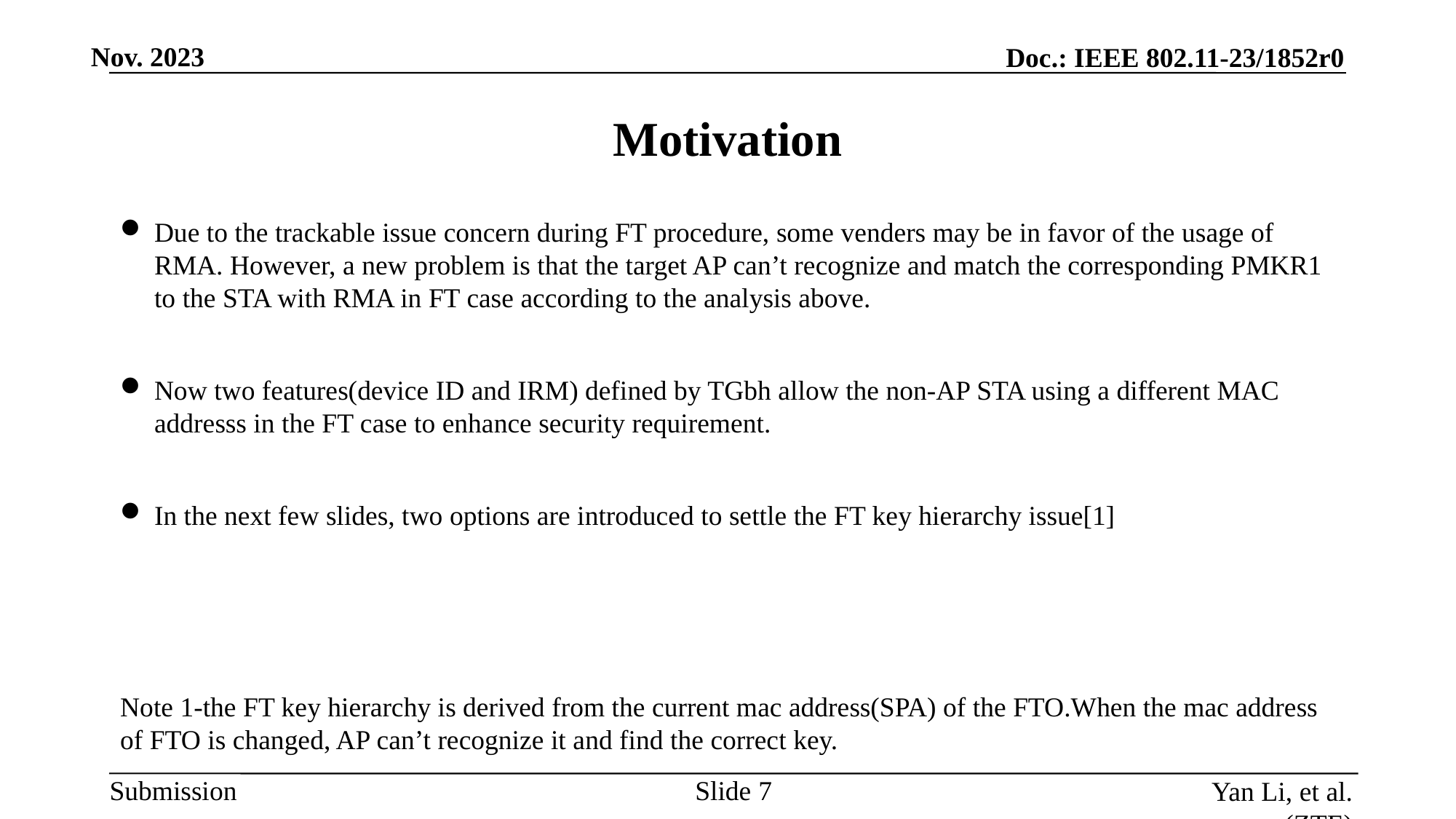

# Motivation
Due to the trackable issue concern during FT procedure, some venders may be in favor of the usage of RMA. However, a new problem is that the target AP can’t recognize and match the corresponding PMKR1 to the STA with RMA in FT case according to the analysis above.

Now two features(device ID and IRM) defined by TGbh allow the non-AP STA using a different MAC addresss in the FT case to enhance security requirement.

In the next few slides, two options are introduced to settle the FT key hierarchy issue[1]

Note 1-the FT key hierarchy is derived from the current mac address(SPA) of the FTO.When the mac address of FTO is changed, AP can’t recognize it and find the correct key.

Slide 7
Yan Li, et al. (ZTE)